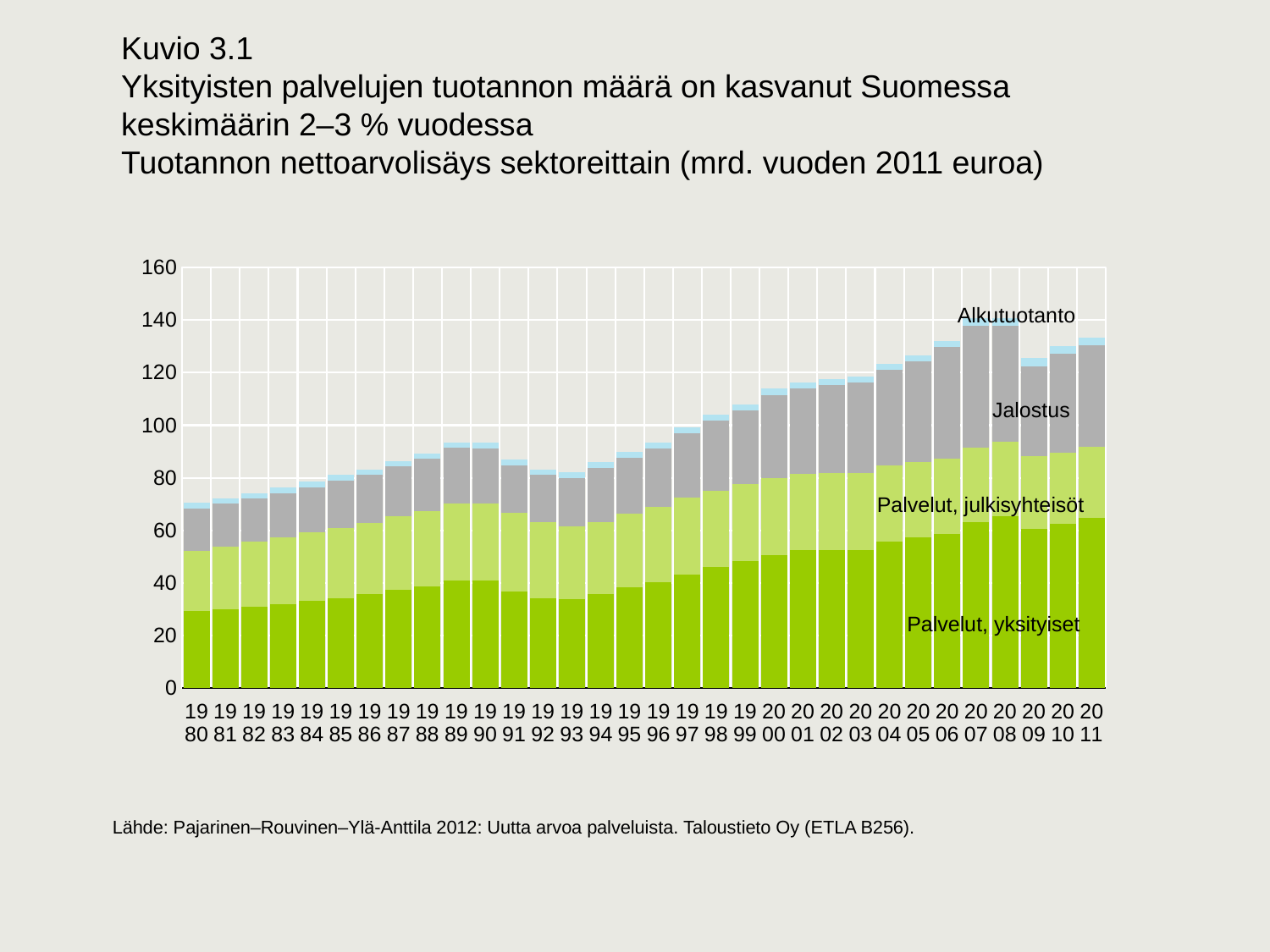

Kuvio 3.1
Yksityisten palvelujen tuotannon määrä on kasvanut Suomessa
keskimäärin 2–3 % vuodessa
Tuotannon nettoarvolisäys sektoreittain (mrd. vuoden 2011 euroa)

### Chart

| Category | Palvelut, yksityiset | Palvelut, julkisyht. | Jalostus | Alkutuotanto |
|---|---|---|---|---|
| 1980 | 29.27203831472408 | 22.87661378471308 | 15.976355257360769 | 2.405986209556109 |
| 1981 | 29.873612199161055 | 23.920821420655578 | 16.272954259983248 | 2.0302599108512505 |
| 1982 | 30.973739118222166 | 24.804360679708832 | 16.30349372501586 | 2.109746501718521 |
| 1983 | 31.795316372263045 | 25.566253983456782 | 16.81472870881109 | 2.2780137327868104 |
| 1984 | 33.01742150906993 | 26.07191565204767 | 17.187120648367113 | 2.40927153697559 |
| 1985 | 34.24117248345973 | 26.747921875543675 | 17.89972789944704 | 2.3099646456166845 |
| 1986 | 35.661168778587935 | 27.108664695877884 | 18.231561873492467 | 2.138030681663399 |
| 1987 | 37.265392275676575 | 28.088086477704007 | 19.172195892385627 | 1.639108440370962 |
| 1988 | 38.49106600647657 | 28.700154358150797 | 20.10257619927483 | 1.9286078980785597 |
| 1989 | 41.03998953537935 | 29.102810803919347 | 21.35566020449784 | 1.9143798796985088 |
| 1990 | 40.7443096969494 | 29.40586072704396 | 21.082648917878316 | 2.1803857040567287 |
| 1991 | 36.84179564625902 | 29.688936012919317 | 18.297943313628995 | 2.063236384126321 |
| 1992 | 34.2067789708205 | 28.90246053289803 | 17.967943091805886 | 1.9974941354837832 |
| 1993 | 33.94091150184035 | 27.42330290799953 | 18.4332952737829 | 2.3416078978872297 |
| 1994 | 35.85412435205511 | 27.379230100102948 | 20.395430055919157 | 2.4515425409883833 |
| 1995 | 38.47868184120749 | 27.91752414455848 | 21.09446074648324 | 2.4085330227656025 |
| 1996 | 40.34885372141006 | 28.685559993170475 | 22.152750544866258 | 2.25617755623509 |
| 1997 | 43.13259024634283 | 29.211952101911958 | 24.43242644404849 | 2.520310731198985 |
| 1998 | 45.920725704706086 | 29.20634197076341 | 26.631822953746408 | 2.14197531586954 |
| 1999 | 48.32520712989396 | 29.132401864326415 | 28.29333044495872 | 2.1541562778143786 |
| 2000 | 50.51608145262284 | 29.42153971856573 | 31.552956165078154 | 2.4167078405338476 |
| 2001 | 52.59006645627627 | 29.04177451026748 | 32.27973722347997 | 2.3453691615676515 |
| 2002 | 52.59006645627626 | 29.1553877112319 | 33.43000936061542 | 2.3707860919551016 |
| 2003 | 52.55917554095504 | 29.09618124781005 | 34.63696708685277 | 2.2401058901878157 |
| 2004 | 55.82244355391843 | 28.81681390389582 | 36.54652085263534 | 2.2191048974807908 |
| 2005 | 57.273886328886576 | 28.83058011728133 | 38.16308915376036 | 2.375481739612364 |
| 2006 | 58.70363598488198 | 28.621022986194124 | 42.31403896635899 | 2.4386699487895185 |
| 2007 | 63.042259920529666 | 28.327688929970947 | 46.34076608514319 | 2.939766513575501 |
| 2008 | 65.5289825214856 | 28.28664480606212 | 44.05087136220424 | 2.86429348478635 |
| 2009 | 60.480734929916956 | 27.803751854474196 | 34.17327642285063 | 3.174855692654992 |
| 2010 | 62.31392812324575 | 27.25065833761279 | 37.668484808742015 | 2.897742630005327 |
| 2011 | 64.601 | 27.149 | 38.53 | 3.045 |
Alkutuotanto
Jalostus
Palvelut, julkisyhteisöt
Palvelut, yksityiset
Lähde: Pajarinen–Rouvinen–Ylä-Anttila 2012: Uutta arvoa palveluista. Taloustieto Oy (ETLA B256).